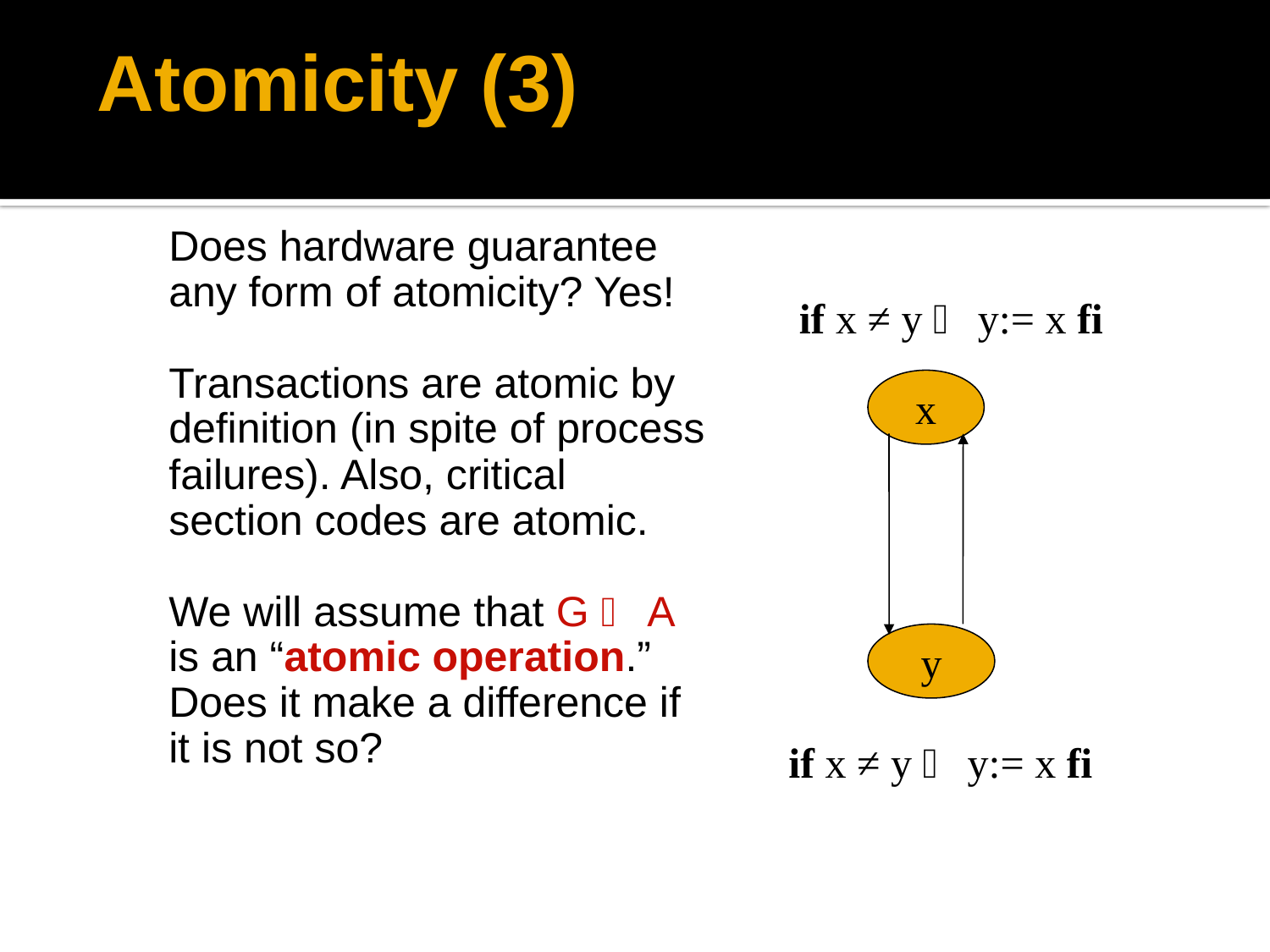

# Atomicity (3)
	Does hardware guarantee any form of atomicity? Yes!

	Transactions are atomic by definition (in spite of process failures). Also, critical section codes are atomic.

	We will assume that G → A is an “atomic operation.” Does it make a difference if it is not so?
if x ≠ y → y:= x fi
x

y
if x ≠ y → y:= x fi